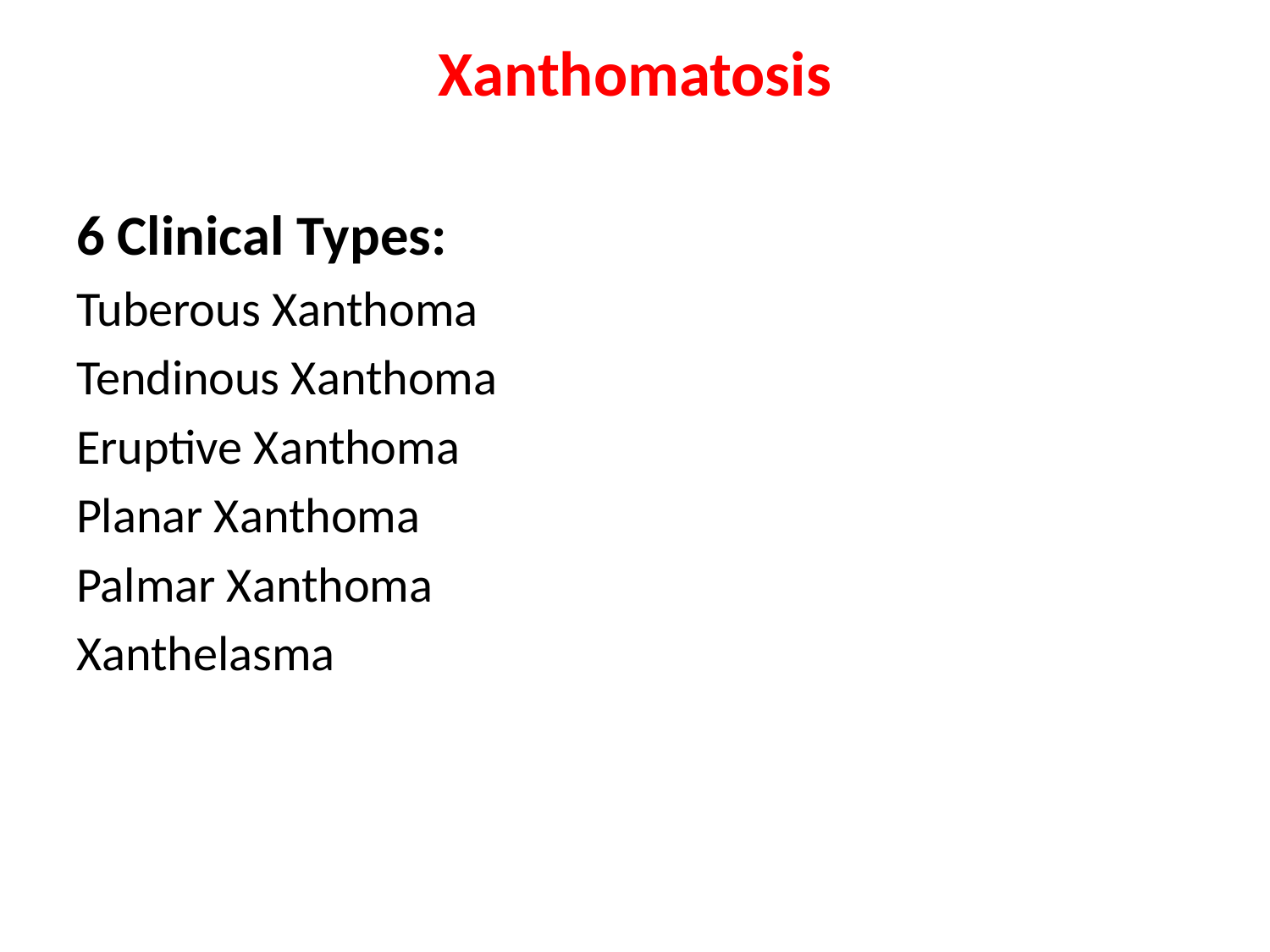

#
Xanthomatosis

6 Clinical Types:
Tuberous Xanthoma
Tendinous Xanthoma
Eruptive Xanthoma
Planar Xanthoma
Palmar Xanthoma
Xanthelasma